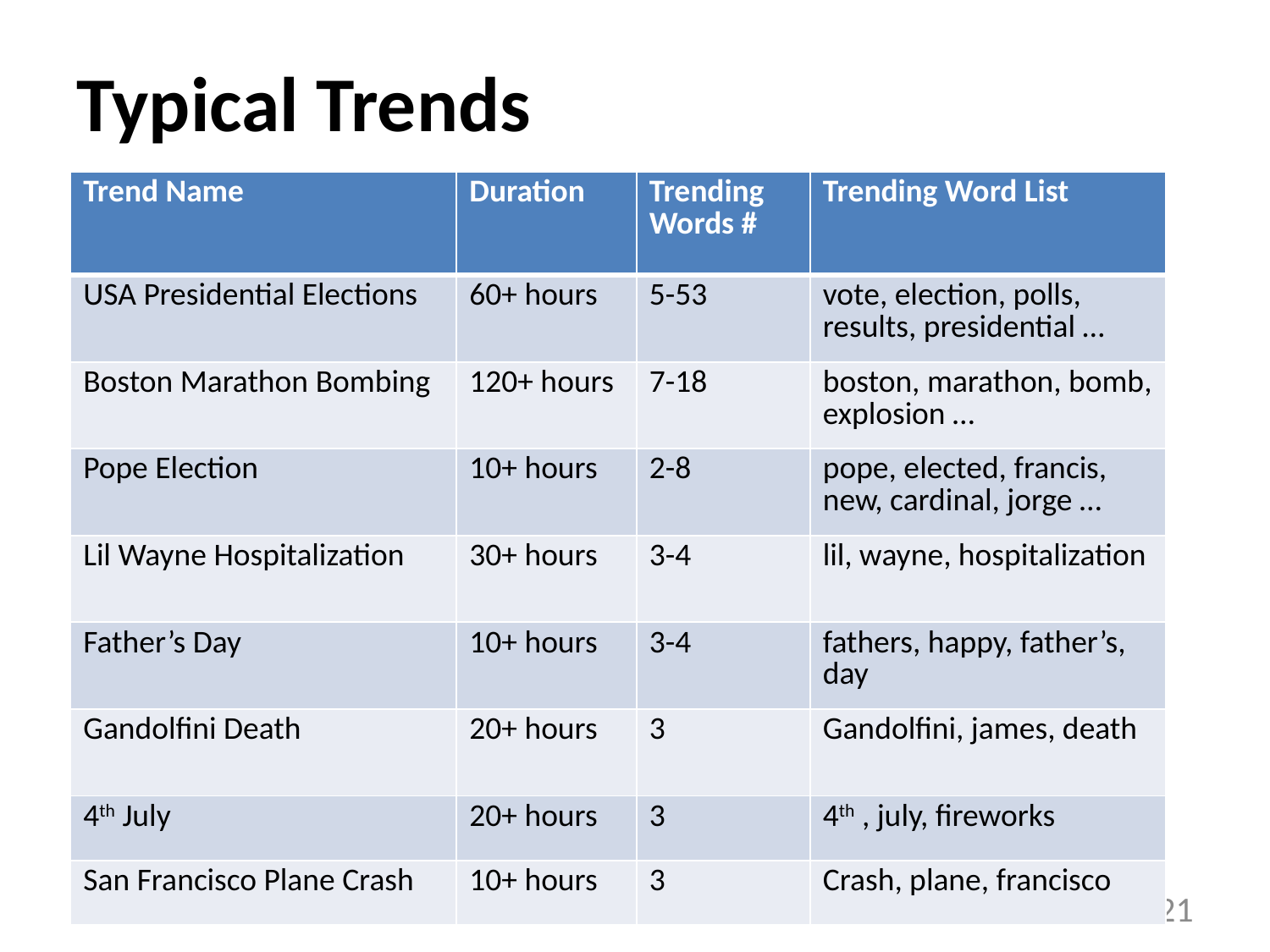

# Typical Trends
| Trend Name | Duration | Trending Words # | Trending Word List |
| --- | --- | --- | --- |
| USA Presidential Elections | 60+ hours | 5-53 | vote, election, polls, results, presidential … |
| Boston Marathon Bombing | 120+ hours | 7-18 | boston, marathon, bomb, explosion … |
| Pope Election | 10+ hours | 2-8 | pope, elected, francis, new, cardinal, jorge … |
| Lil Wayne Hospitalization | 30+ hours | 3-4 | lil, wayne, hospitalization |
| Father’s Day | 10+ hours | 3-4 | fathers, happy, father’s, day |
| Gandolfini Death | 20+ hours | 3 | Gandolfini, james, death |
| 4th July | 20+ hours | 3 | 4th , july, fireworks |
| San Francisco Plane Crash | 10+ hours | 3 | Crash, plane, francisco |
21